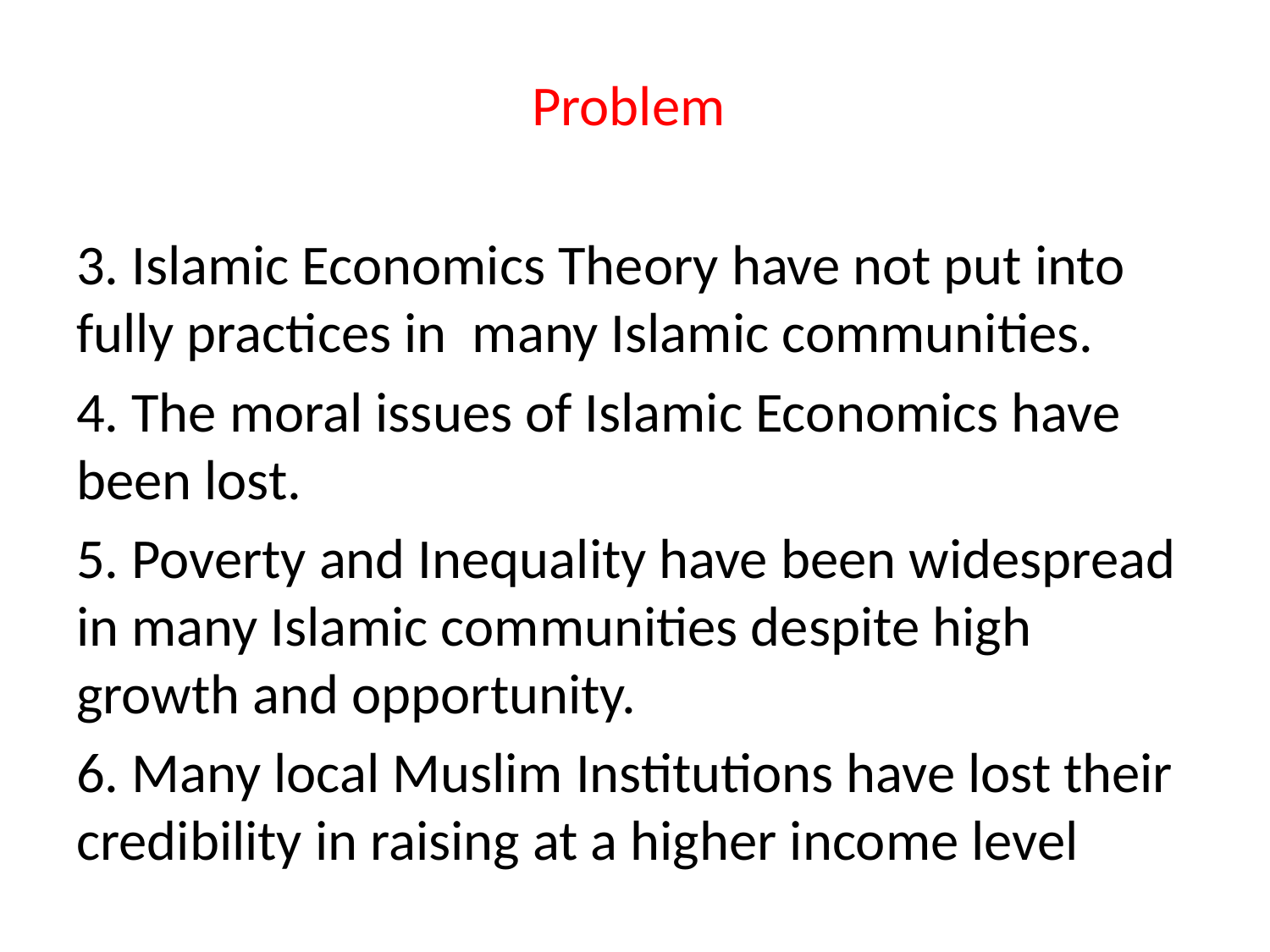

# Problem
3. Islamic Economics Theory have not put into fully practices in  many Islamic communities.
4. The moral issues of Islamic Economics have  been lost.
5. Poverty and Inequality have been widespread in many Islamic communities despite high growth and opportunity.
6. Many local Muslim Institutions have lost their credibility in raising at a higher income level